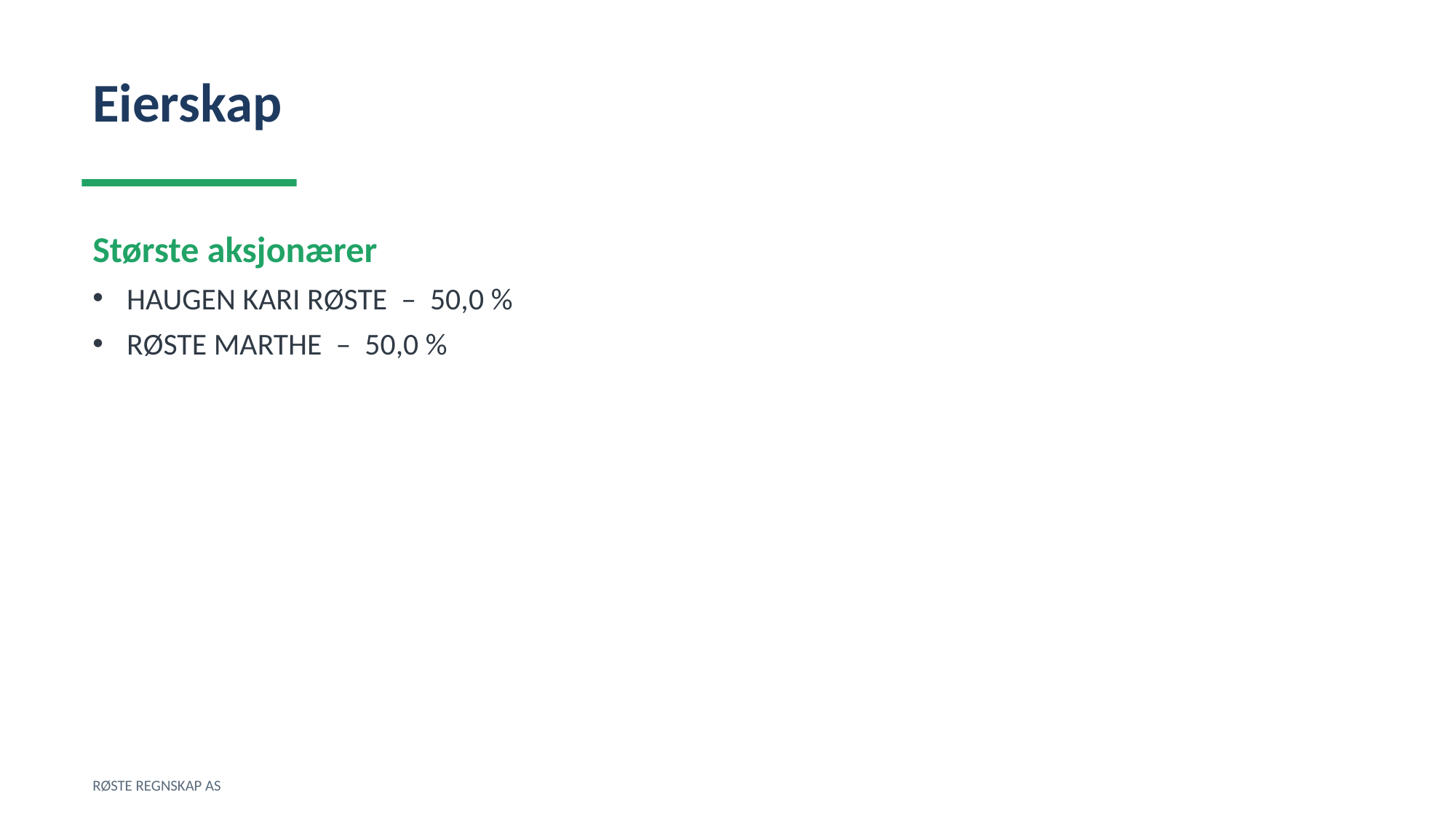

Eierskap

Største aksjonærer
HAUGEN KARI RØSTE  –  50,0 %
RØSTE MARTHE  –  50,0 %
RØSTE REGNSKAP AS